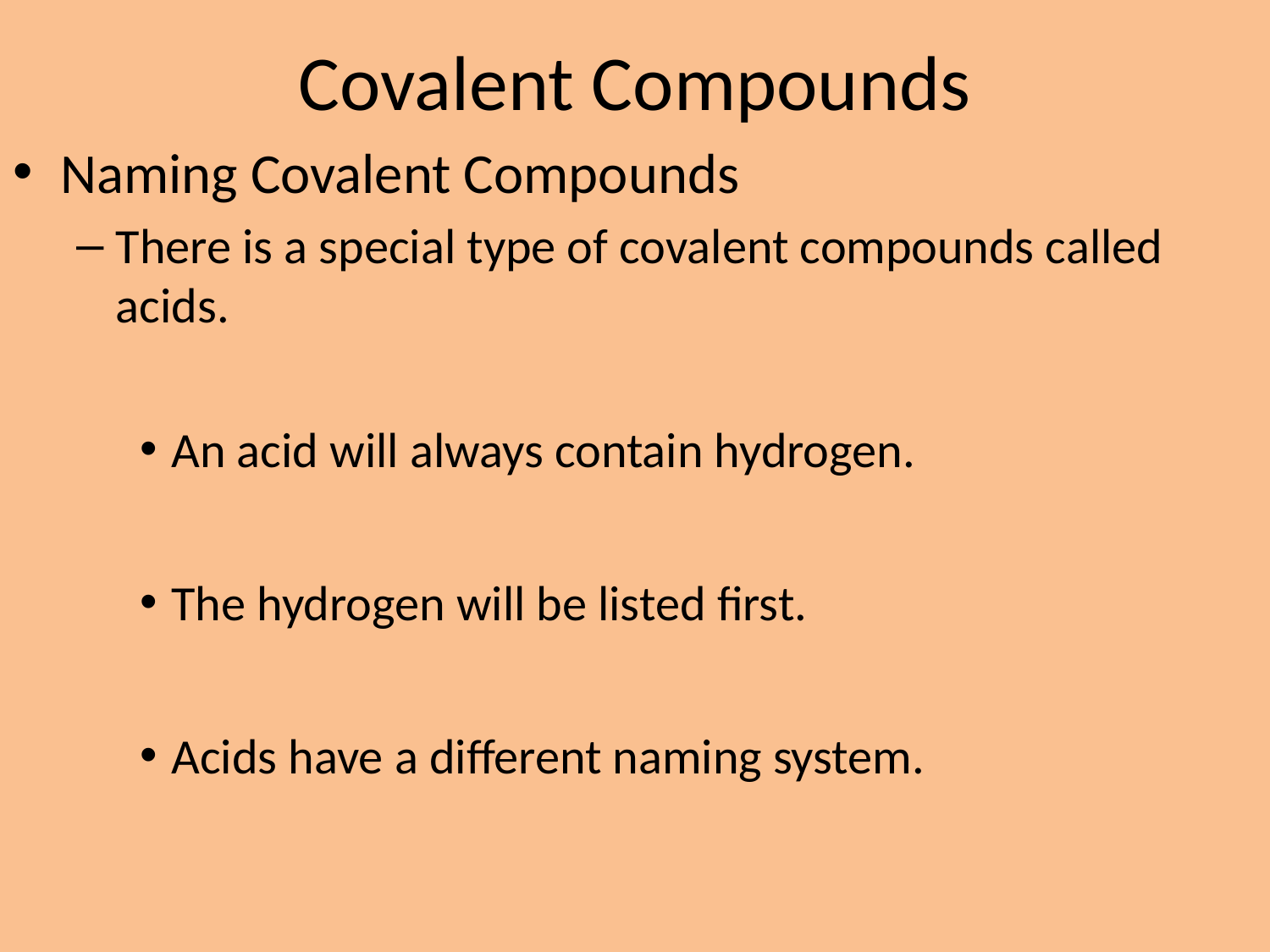

# Covalent Compounds
Naming Covalent Compounds
There is a special type of covalent compounds called acids.

An acid will always contain hydrogen.

The hydrogen will be listed first.

Acids have a different naming system.